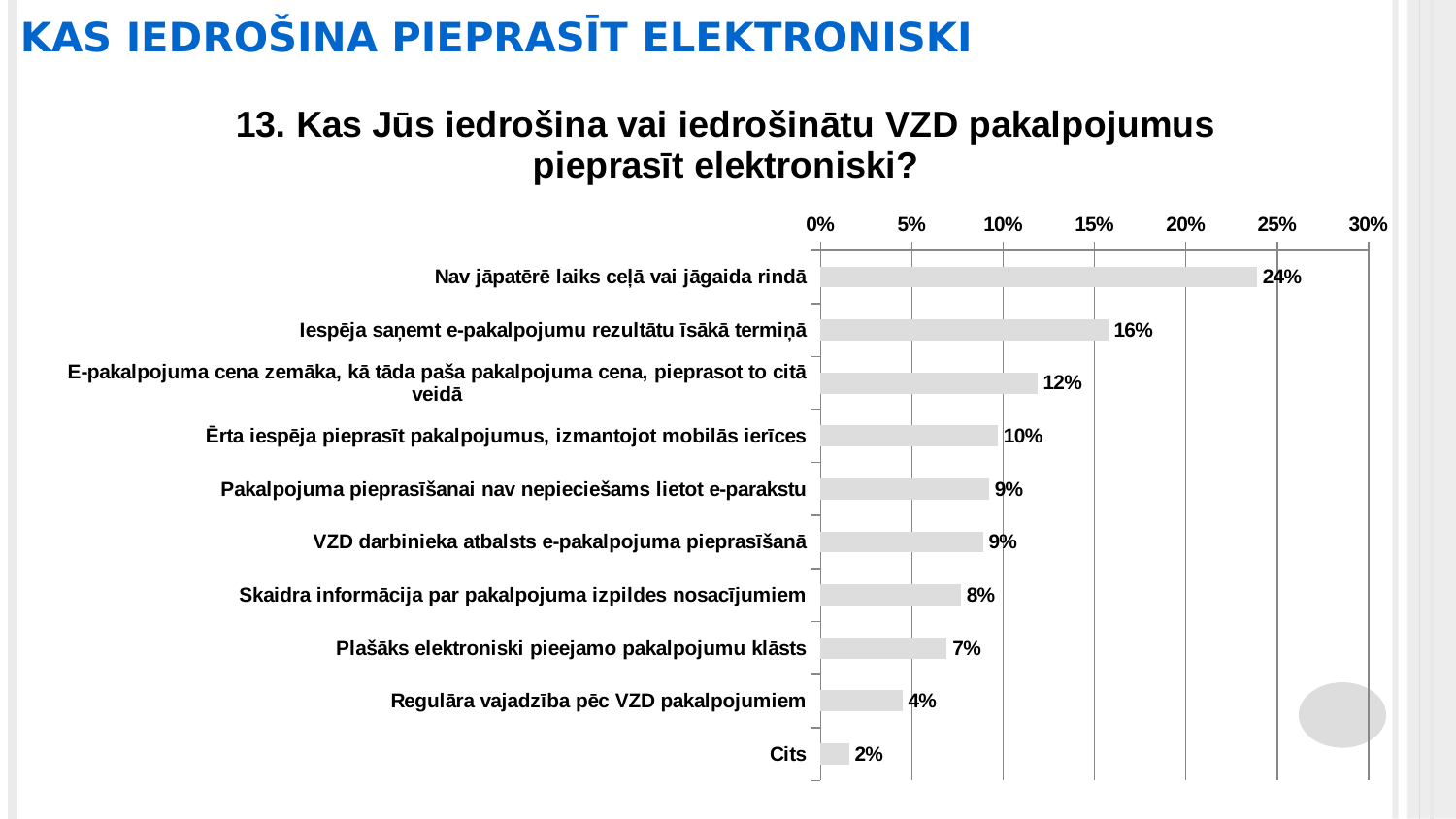

KAS IEDROŠINA PIEPRASĪT ELEKTRONISKI

### Chart: 13. Kas Jūs iedrošina vai iedrošinātu VZD pakalpojumus pieprasīt elektroniski?

| Category | Total |
|---|---|
| Nav jāpatērē laiks ceļā vai jāgaida rindā | 0.2389349930843707 |
| Iespēja saņemt e-pakalpojumu rezultātu īsākā termiņā | 0.1574458275703089 |
| E-pakalpojuma cena zemāka, kā tāda paša pakalpojuma cena, pieprasot to citā veidā | 0.11871830336560626 |
| Ērta iespēja pieprasīt pakalpojumus, izmantojot mobilās ierīces | 0.09716459197786999 |
| Pakalpojuma pieprasīšanai nav nepieciešams lietot e-parakstu | 0.09220839096357769 |
| VZD darbinieka atbalsts e-pakalpojuma pieprasīšanā | 0.08898109727985247 |
| Skaidra informācija par pakalpojuma izpildes nosacījumiem | 0.0768787459658829 |
| Plašāks elektroniski pieejamo pakalpojumu klāsts | 0.06915629322268327 |
| Regulāra vajadzība pēc VZD pakalpojumiem | 0.04483633010603965 |
| Cits | 0.015675426463808206 |